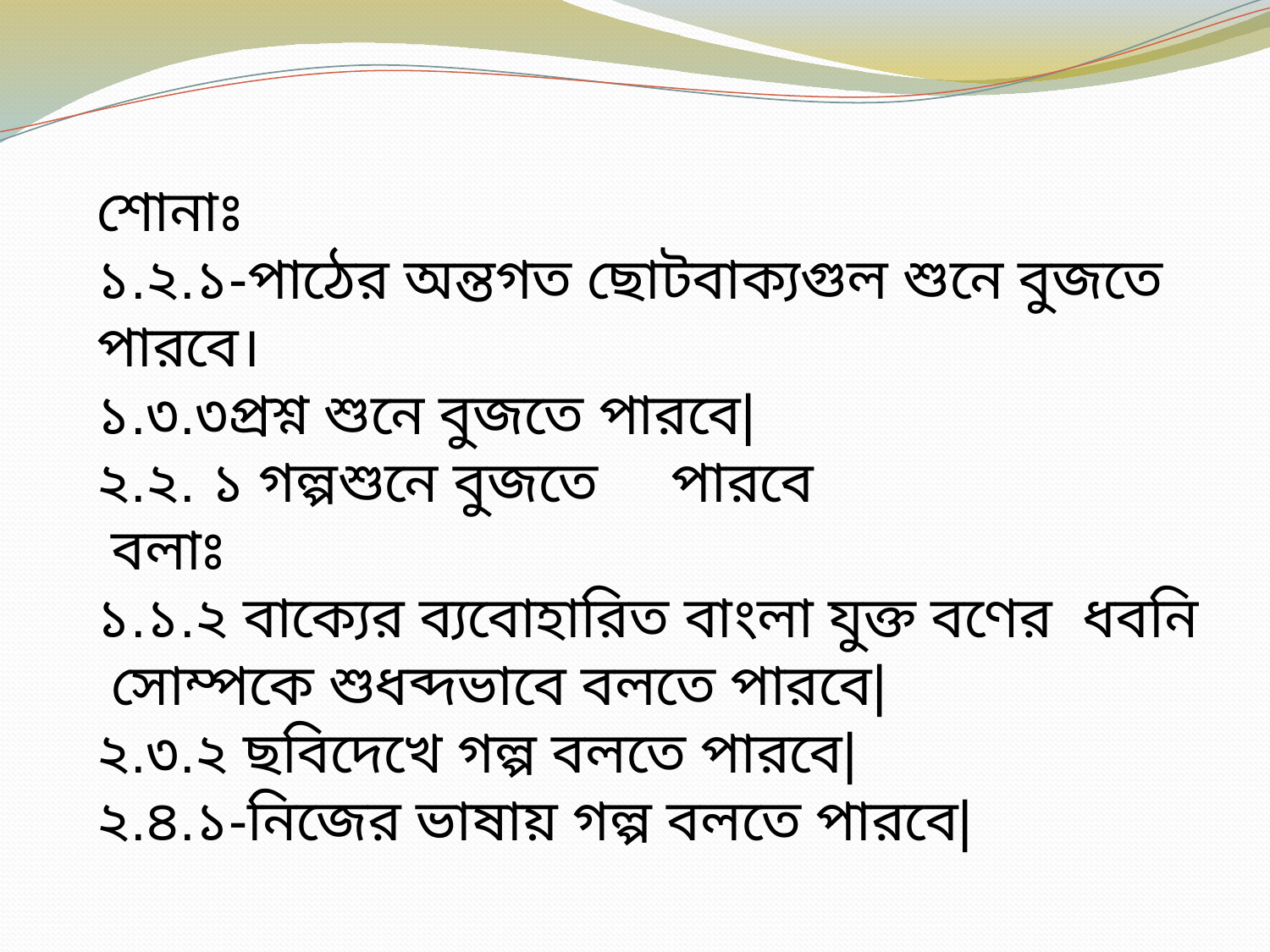

শোনাঃ
১.২.১-পাঠের অন্তগত ছোটবাক্যগুল শুনে বুজতে পারবে।
১.৩.৩প্রশ্ন শুনে বুজতে পারবে|
২.২. ১ গল্পশুনে বুজতে     পারবে
 বলাঃ
১.১.২ বাক্যের ব্যবোহারিত বাংলা যুক্ত বণের  ধবনি  সোম্পকে শুধব্দভাবে বলতে পারবে|
২.৩.২ ছবিদেখে গল্প বলতে পারবে|
২.৪.১-নিজের ভাষায় গল্প বলতে পারবে|